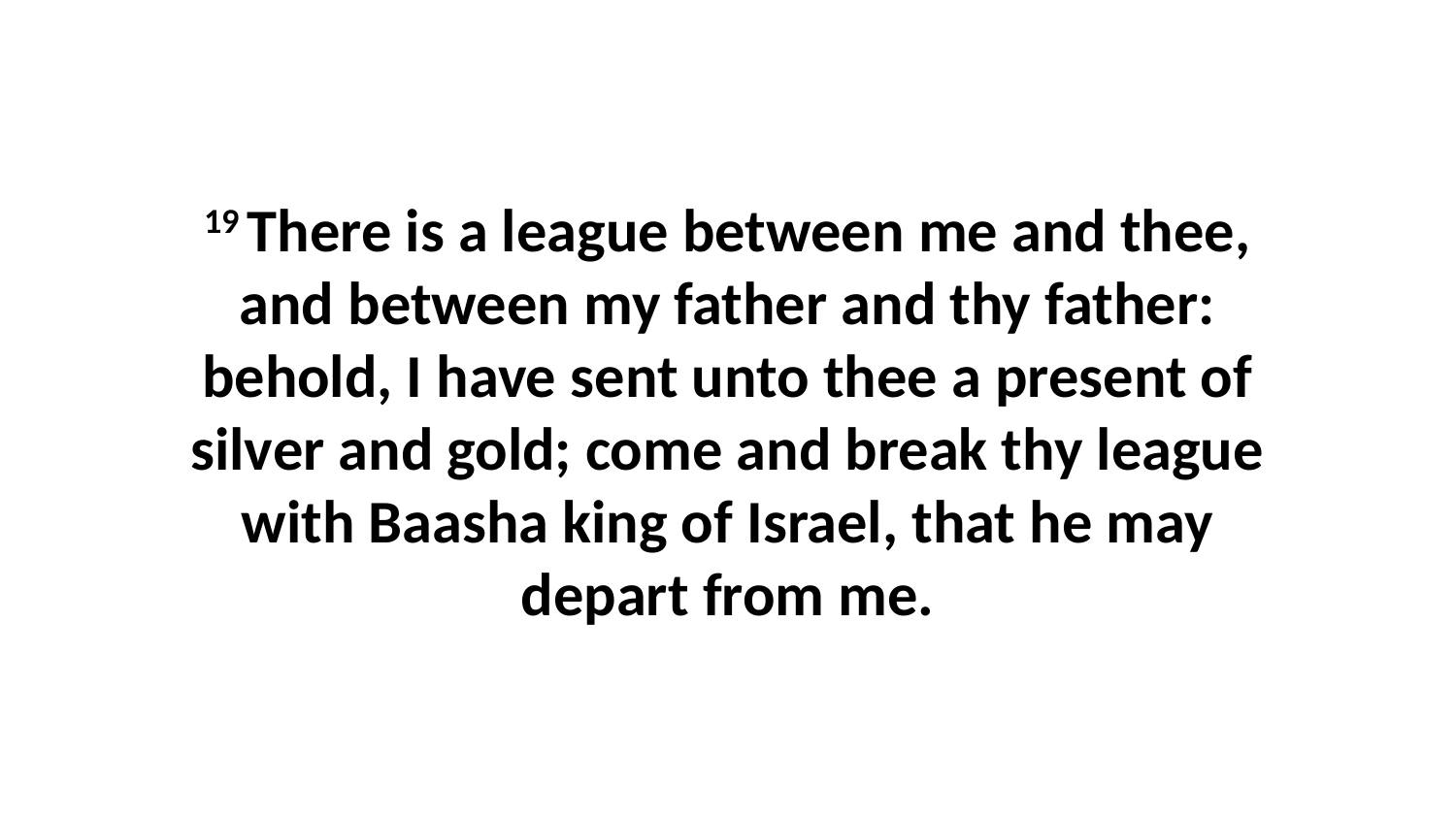

19 There is a league between me and thee, and between my father and thy father: behold, I have sent unto thee a present of silver and gold; come and break thy league with Baasha king of Israel, that he may depart from me.